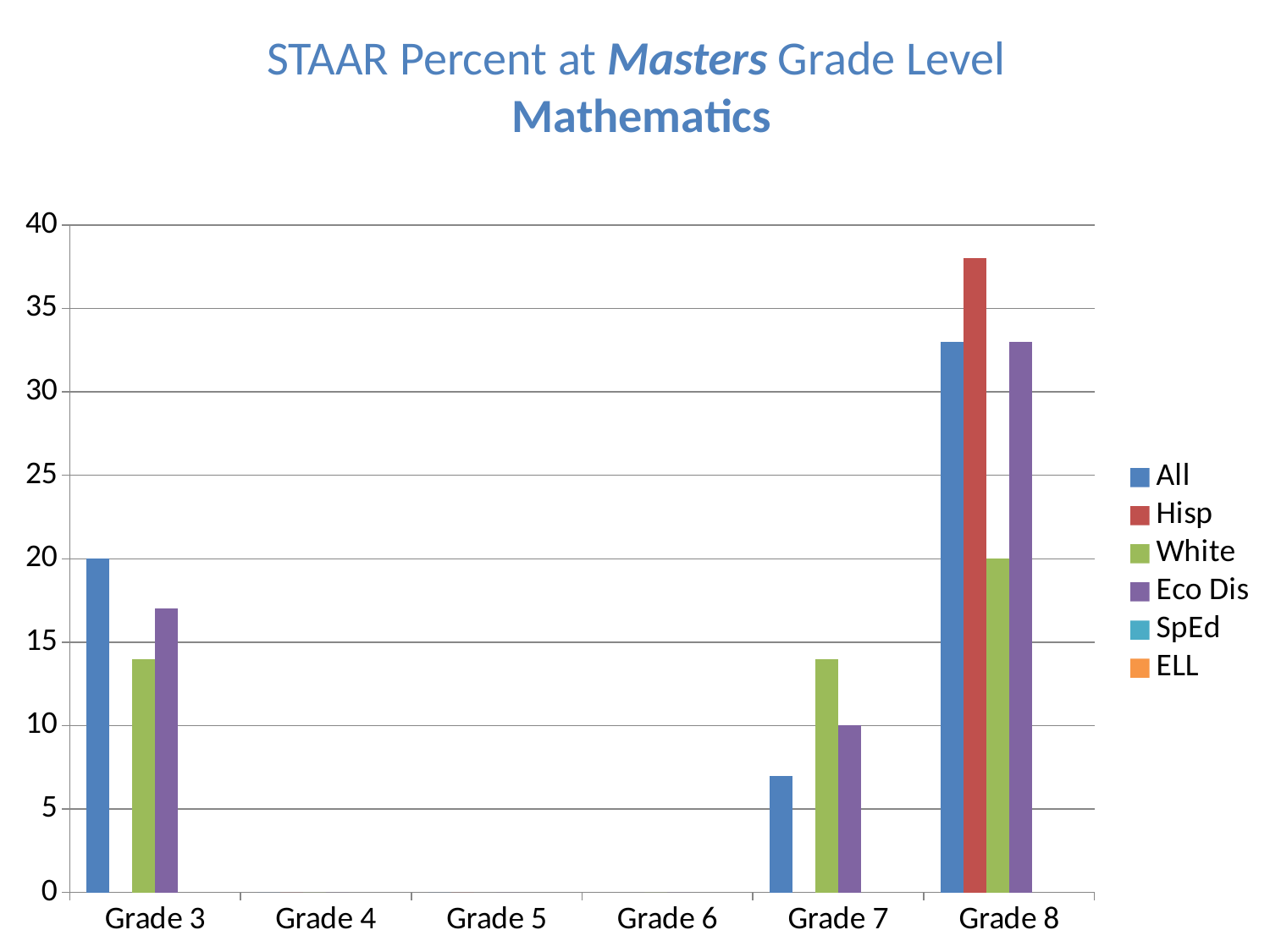

STAAR Percent at Masters Grade Level
 Mathematics

### Chart

| Category | All | Hisp | White | Eco Dis | SpEd | ELL |
|---|---|---|---|---|---|---|
| Grade 3 | 20.0 | None | 14.0 | 17.0 | None | None |
| Grade 4 | 0.0 | 0.0 | 0.0 | 0.0 | None | None |
| Grade 5 | 0.0 | 0.0 | None | 0.0 | None | None |
| Grade 6 | None | None | 0.0 | 0.0 | None | None |
| Grade 7 | 7.0 | None | 14.0 | 10.0 | None | None |
| Grade 8 | 33.0 | 38.0 | 20.0 | 33.0 | None | None |